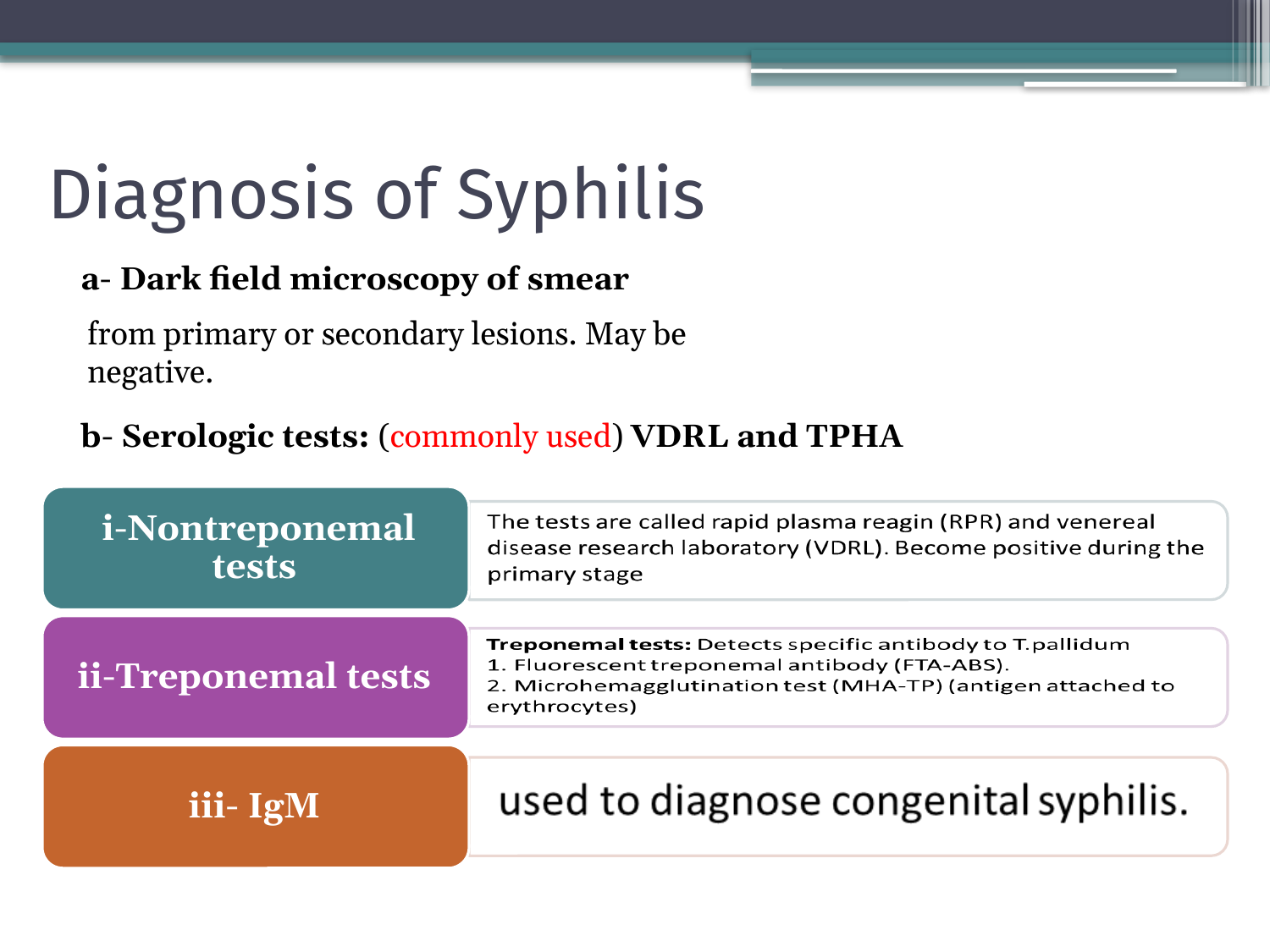

# Diagnosis of Syphilis
a- Dark field microscopy of smear
from primary or secondary lesions. May be negative.
b- Serologic tests: (commonly used) VDRL and TPHA

i-Nontreponemal tests

ii-Treponemal tests

iii- IgM